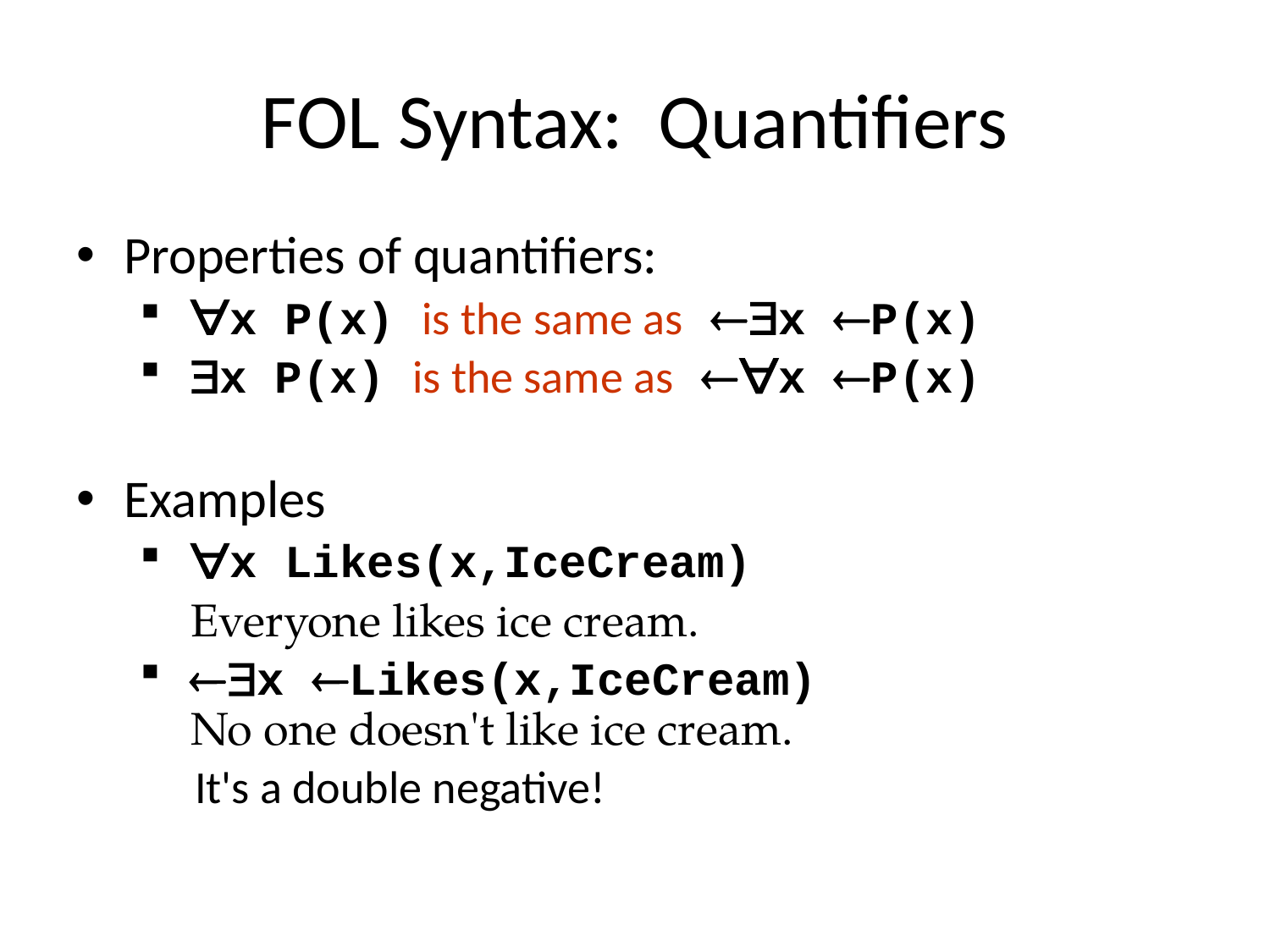

# FOL Syntax:  Quantifiers
Properties of quantifiers:
 ∀x P(x) is the same as ←∃x ←P(x)
 ∃x P(x) is the same as ←∀x ←P(x)

Examples
 ∀x Likes(x,IceCream)
	 Everyone likes ice cream.
 ←∃x ←Likes(x,IceCream)
 No one doesn't like ice cream.
  It's a double negative!